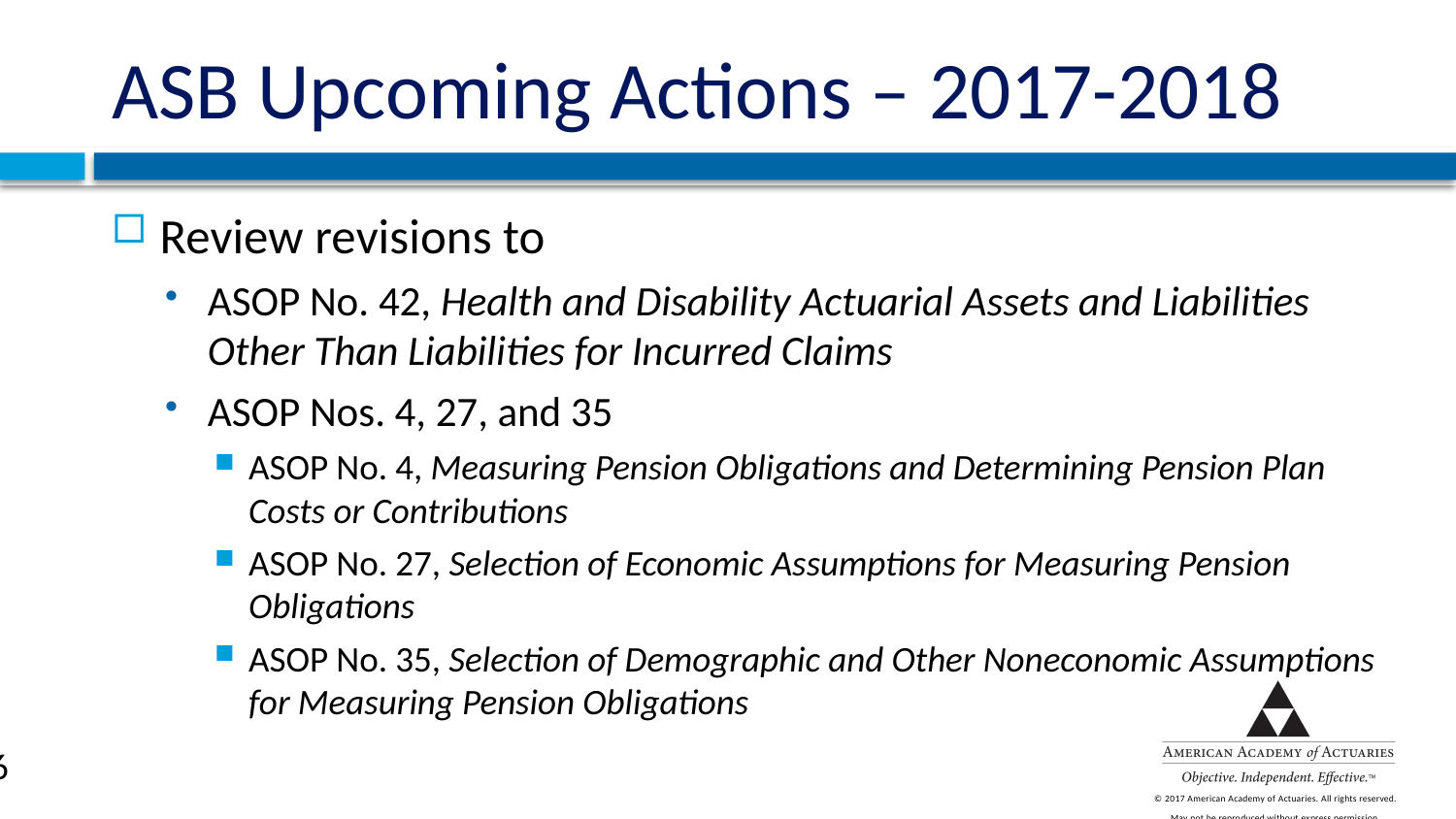

# ASB Upcoming Actions – 2017-2018
Review revisions to
ASOP No. 42, Health and Disability Actuarial Assets and Liabilities Other Than Liabilities for Incurred Claims
ASOP Nos. 4, 27, and 35
ASOP No. 4, Measuring Pension Obligations and Determining Pension Plan Costs or Contributions
ASOP No. 27, Selection of Economic Assumptions for Measuring Pension Obligations
ASOP No. 35, Selection of Demographic and Other Noneconomic Assumptions for Measuring Pension Obligations